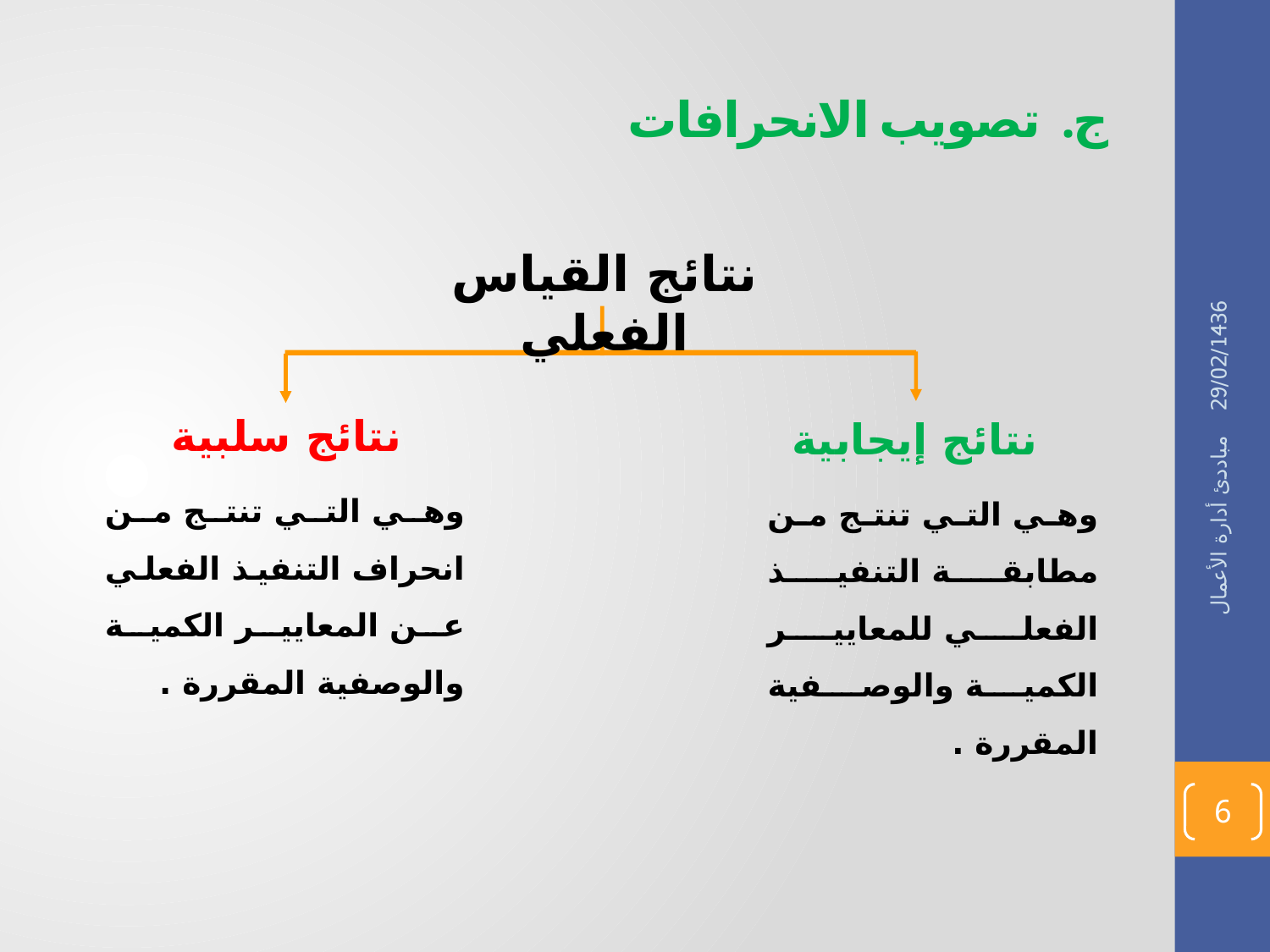

# ج.  تصويب الانحرافات
29/02/1436
نتائج القياس الفعلي

نتائج سلبية
نتائج إيجابية
وهي التي تنتج من انحراف التنفيذ الفعلي عن المعايير الكمية والوصفية المقررة .
وهي التي تنتج من مطابقة التنفيذ الفعلي للمعايير الكمية والوصفية المقررة .
مباددئ أدارة الأعمال
6